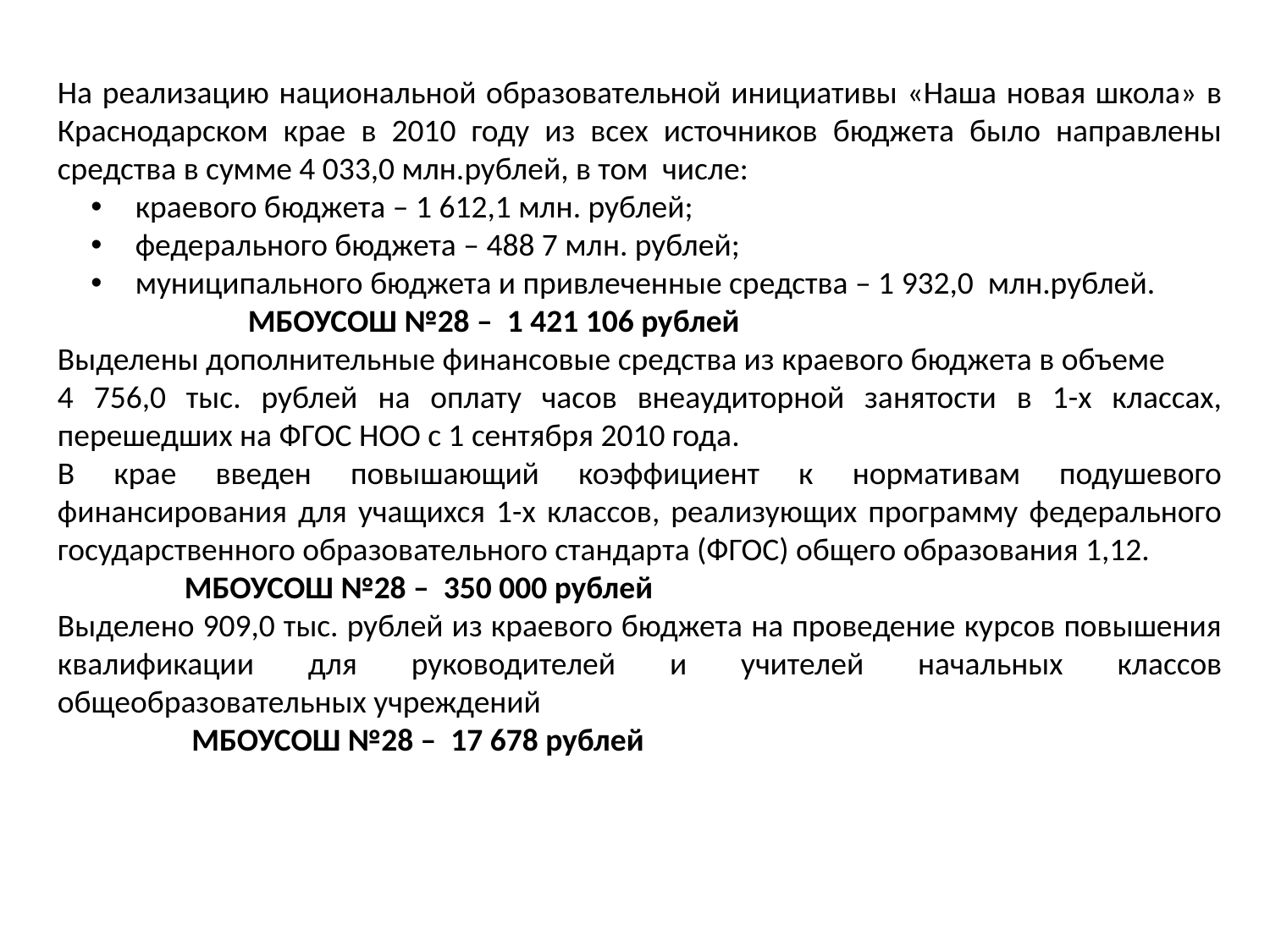

На реализацию национальной образовательной инициативы «Наша новая школа» в Краснодарском крае в 2010 году из всех источников бюджета было направлены средства в сумме 4 033,0 млн.рублей, в том  числе:
  краевого бюджета – 1 612,1 млн. рублей;
  федерального бюджета – 488 7 млн. рублей;
  муниципального бюджета и привлеченные средства – 1 932,0  млн.рублей.
  	МБОУСОШ №28 –  1 421 106 рублей
Выделены дополнительные финансовые средства из краевого бюджета в объеме
4 756,0 тыс. рублей на оплату часов внеаудиторной занятости в 1-х классах, перешедших на ФГОС НОО с 1 сентября 2010 года.
В крае введен повышающий коэффициент к нормативам подушевого финансирования для учащихся 1-х классов, реализующих программу федерального государственного образовательного стандарта (ФГОС) общего образования 1,12.
	МБОУСОШ №28 –  350 000 рублей
Выделено 909,0 тыс. рублей из краевого бюджета на проведение курсов повышения квалификации для руководителей и учителей начальных классов общеобразовательных учреждений
        	 МБОУСОШ №28 –  17 678 рублей